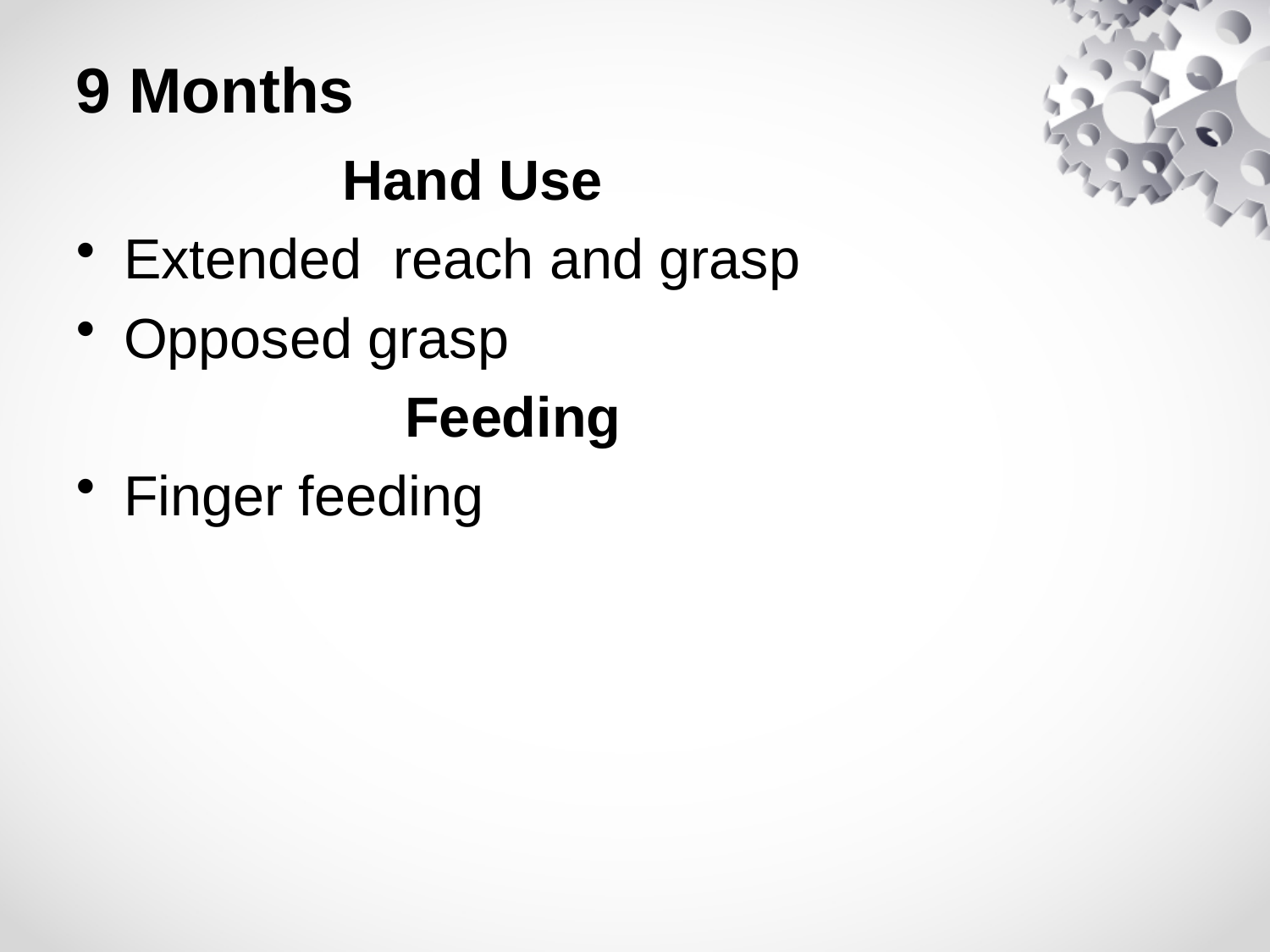

# 9 Months
                 Hand Use
Extended  reach and grasp
Opposed grasp
                     Feeding
Finger feeding